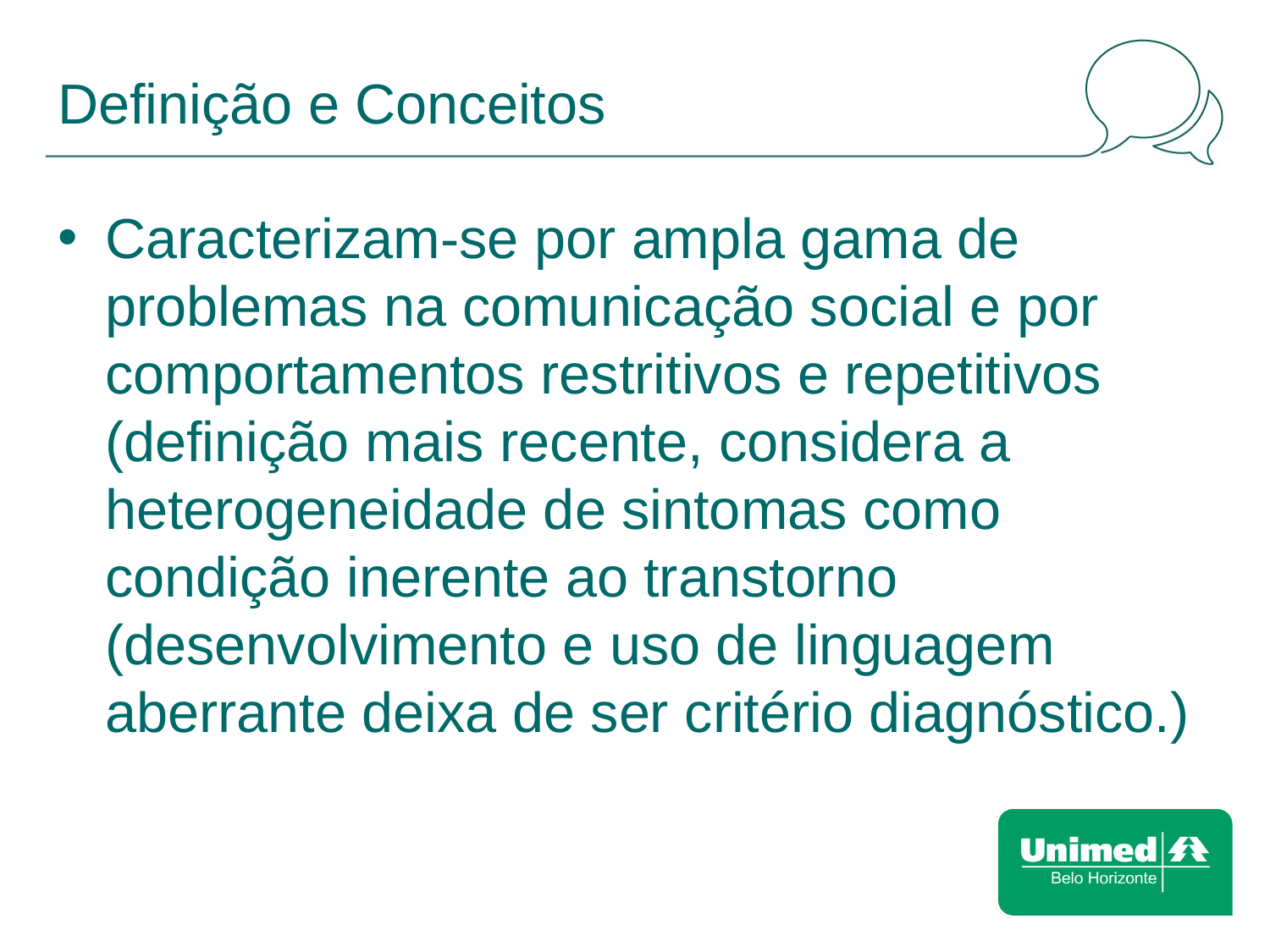

# Definição e Conceitos
Caracterizam-se por ampla gama de problemas na comunicação social e por comportamentos restritivos e repetitivos (definição mais recente, considera a heterogeneidade de sintomas como condição inerente ao transtorno (desenvolvimento e uso de linguagem aberrante deixa de ser critério diagnóstico.)